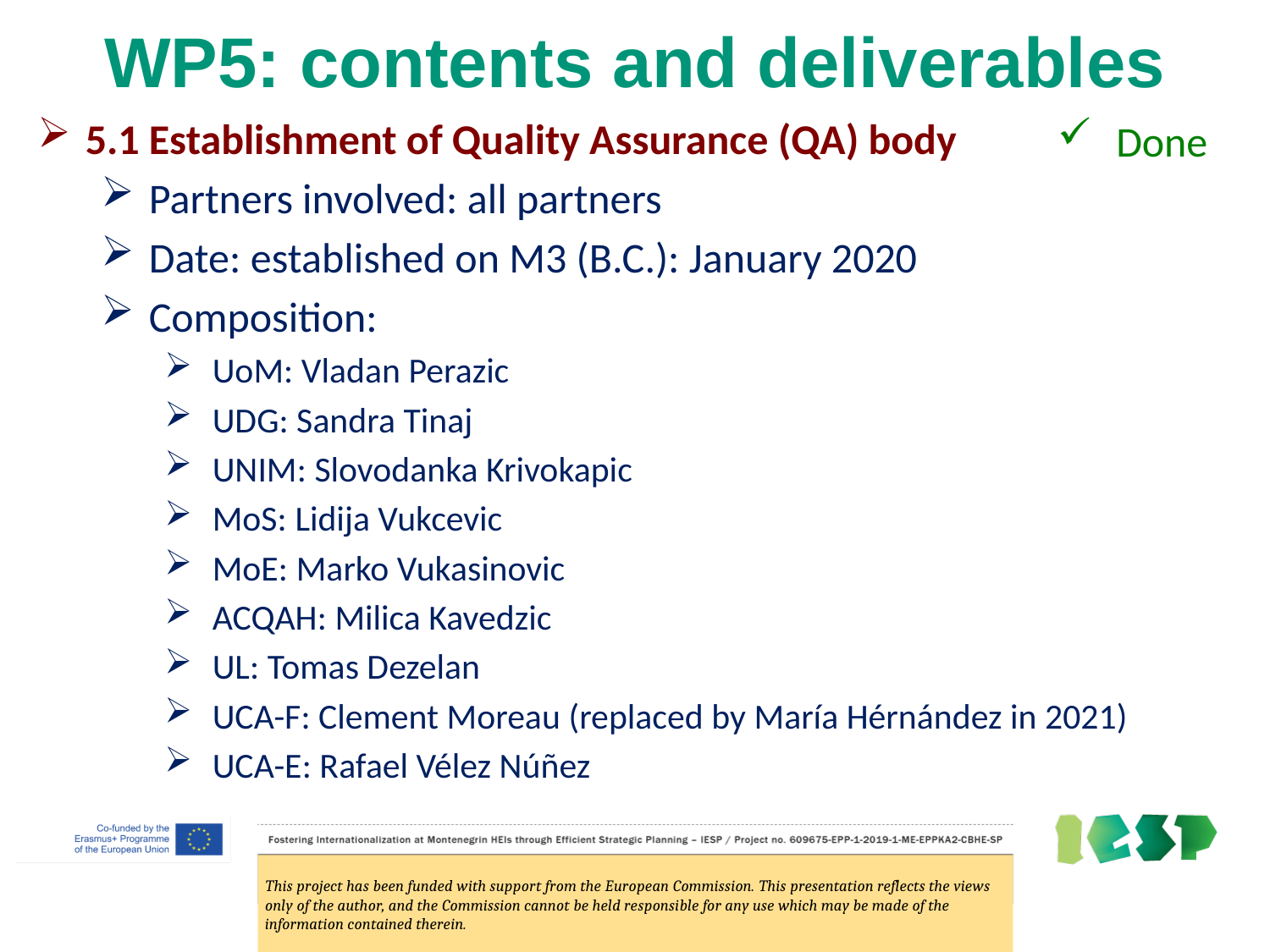

# WP5: contents and deliverables
5.1 Establishment of Quality Assurance (QA) body
Partners involved: all partners
Date: established on M3 (B.C.): January 2020
Composition:
UoM: Vladan Perazic
UDG: Sandra Tinaj
UNIM: Slovodanka Krivokapic
MoS: Lidija Vukcevic
MoE: Marko Vukasinovic
ACQAH: Milica Kavedzic
UL: Tomas Dezelan
UCA-F: Clement Moreau (replaced by María Hérnández in 2021)
UCA-E: Rafael Vélez Núñez
  Done
This project has been funded with support from the European Commission. This presentation reflects the views only of the author, and the Commission cannot be held responsible for any use which may be made of the information contained therein.